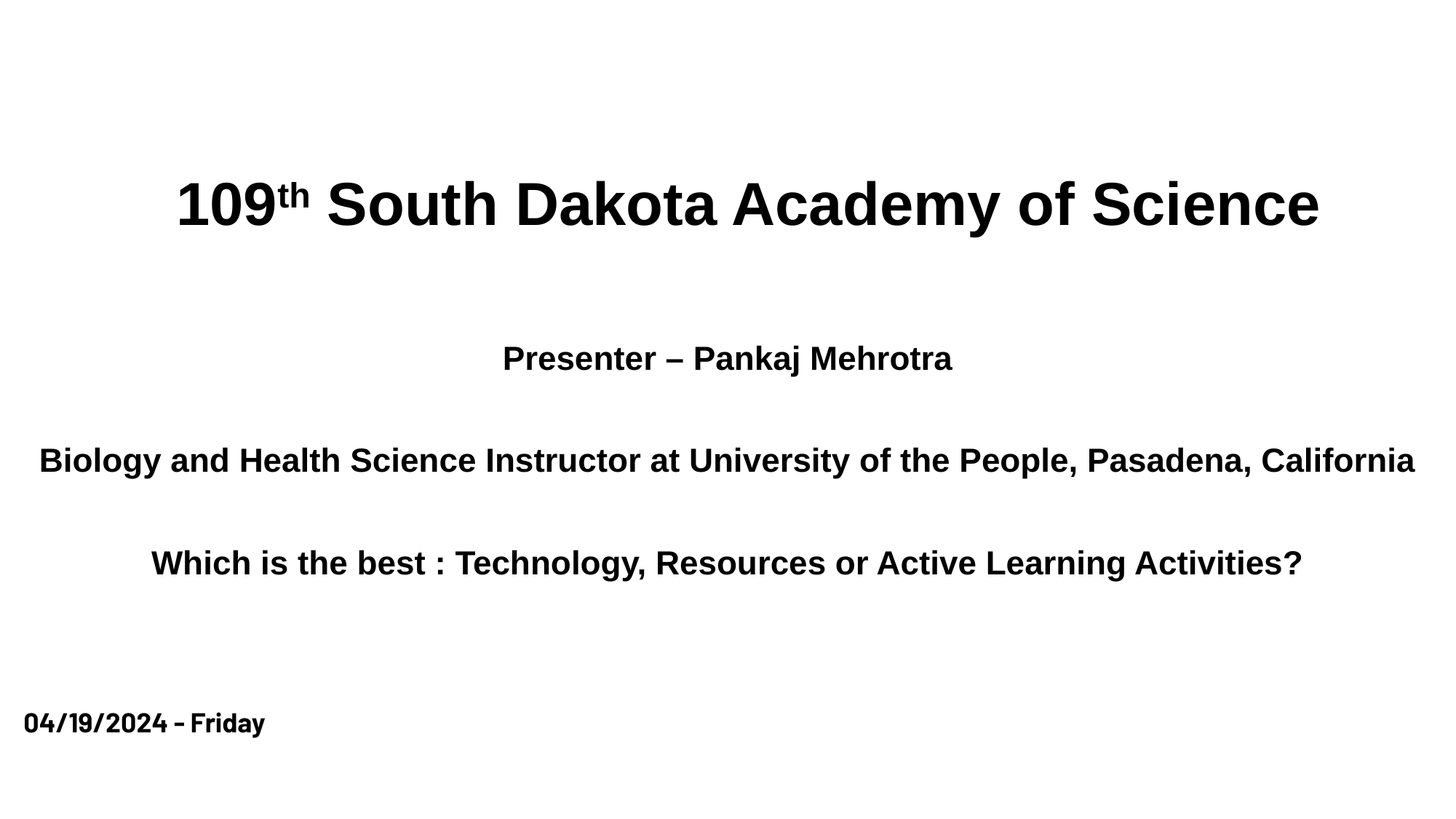

# 109th South Dakota Academy of Science
Presenter – Pankaj Mehrotra

Biology and Health Science Instructor at University of the People, Pasadena, California

Which is the best : Technology, Resources or Active Learning Activities?
04/19/2024 - Friday